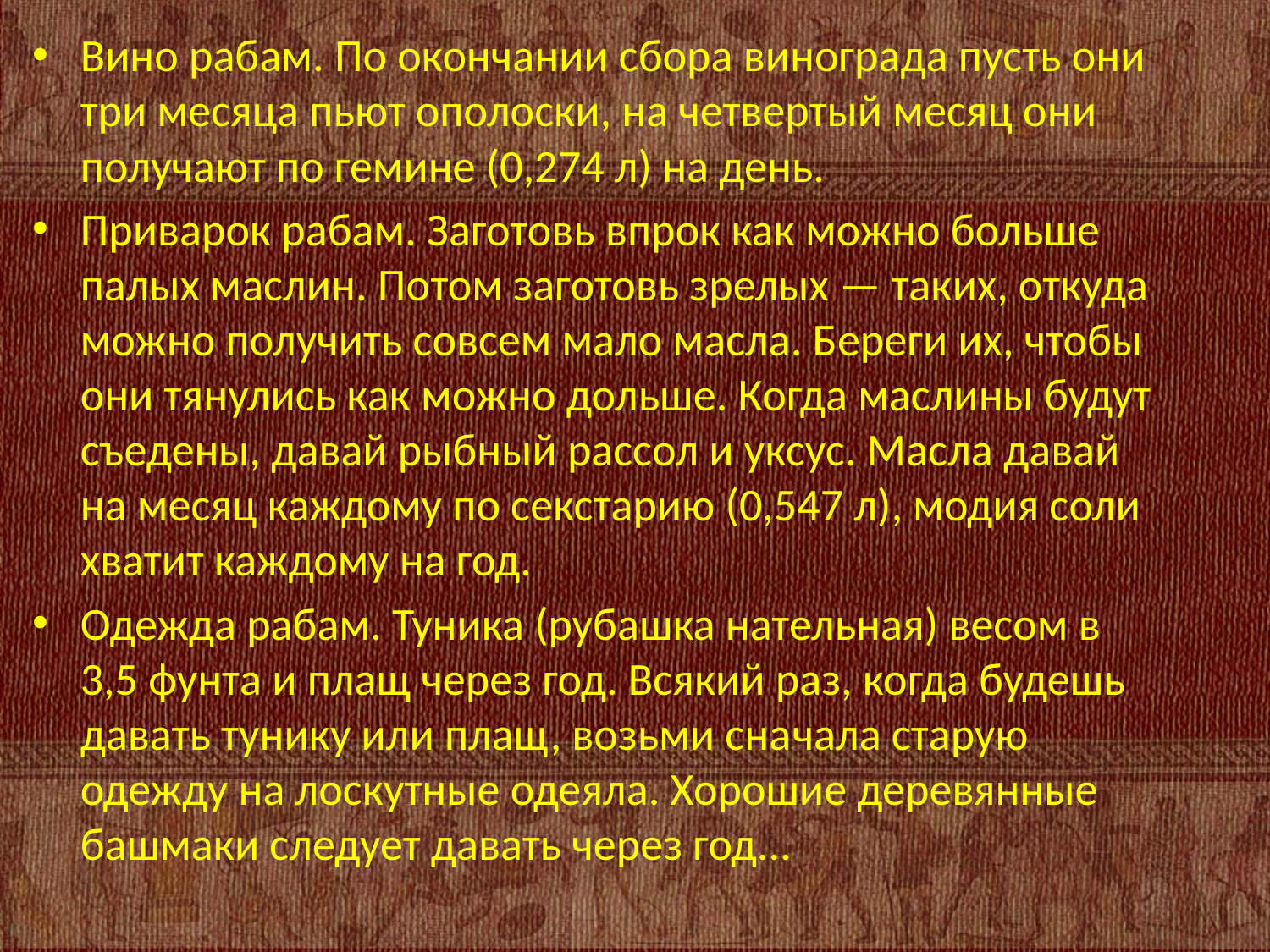

Вино рабам. По окончании сбора винограда пусть они три месяца пьют ополоски, на четвертый месяц они получают по гемине (0,274 л) на день.
Приварок рабам. Заготовь впрок как можно больше палых маслин. По­том заготовь зрелых — таких, откуда можно получить совсем мало масла. Береги их, чтобы они тянулись как можно дольше. Когда маслины будут  съедены, давай рыбный рассол и уксус. Масла давай на месяц каждому по секстарию (0,547 л), модия соли хватит каждому на год.
Одежда рабам. Туника (рубашка нательная) весом в 3,5 фунта и плащ через год. Всякий раз, когда будешь давать тунику или плащ, возьми сна­чала старую одежду на лоскутные одеяла. Хорошие деревянные башмаки следует давать через год...

#